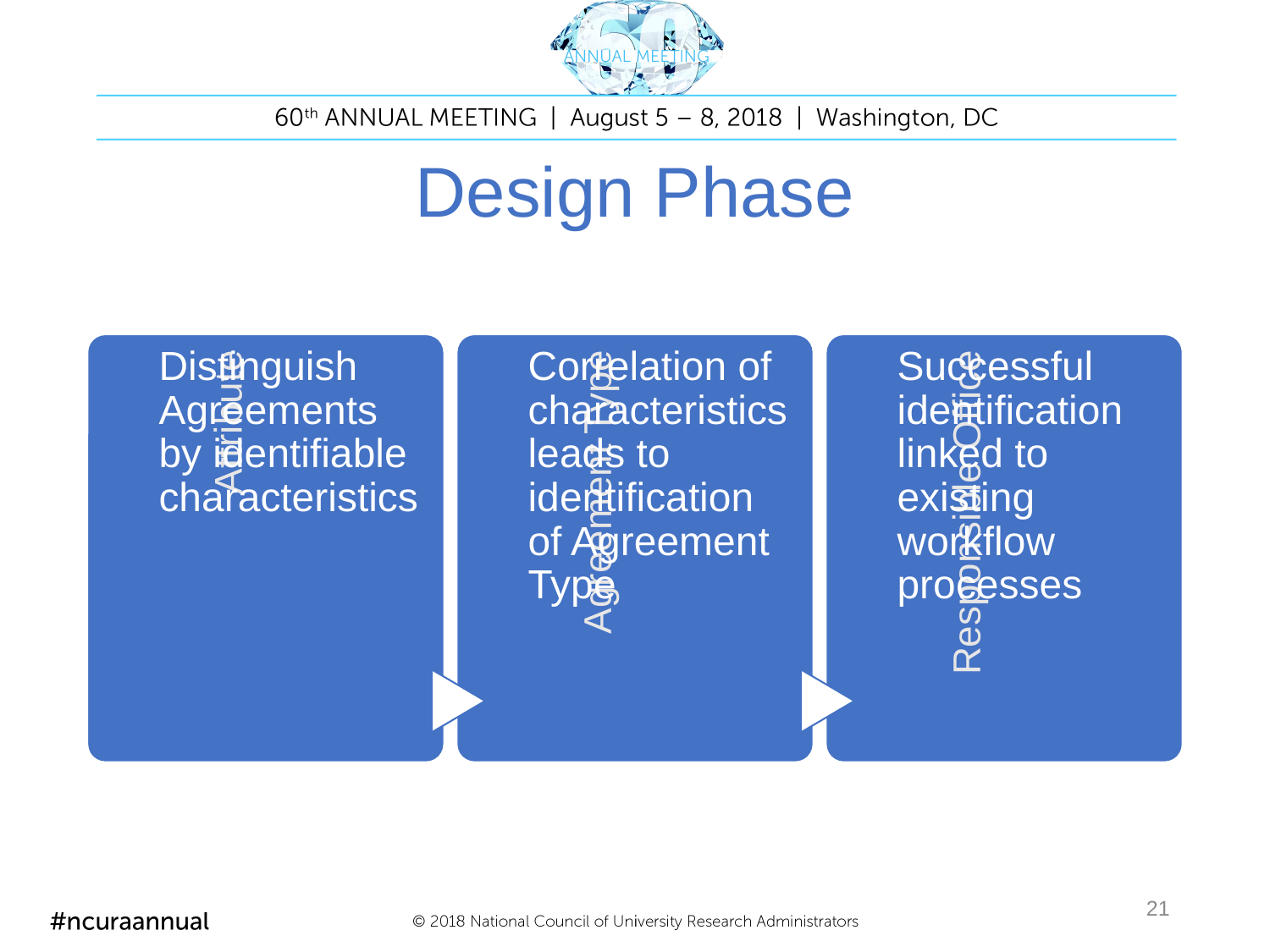

# Design Phase
Attribute
Distinguish Agreements by identifiable characteristics
Agreement Type
Correlation of characteristics leads to identification of Agreement Type
Responsible Office
Successful identification linked to existing workflow processes
21